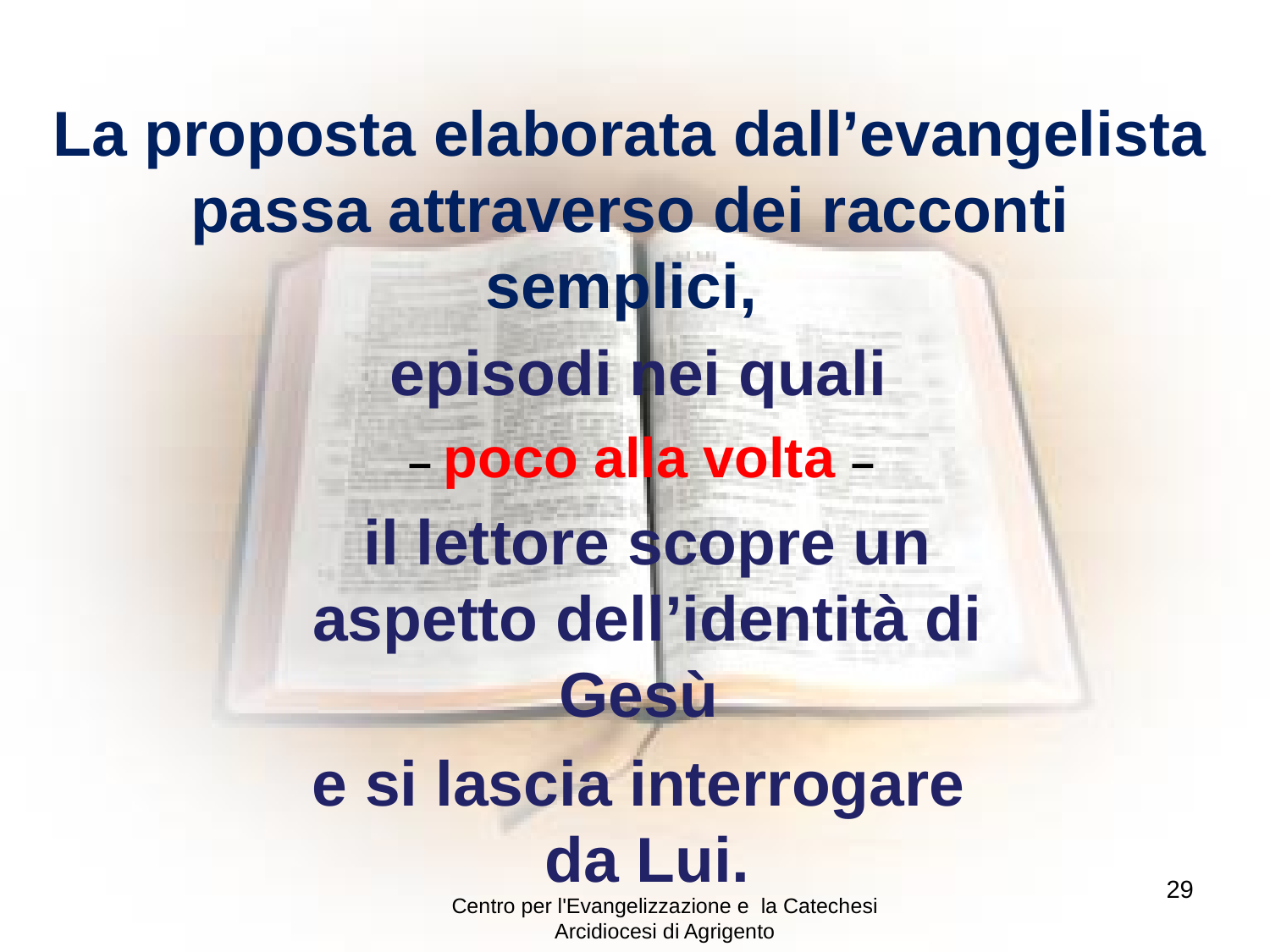

La proposta elaborata dall’evangelista
passa attraverso dei racconti semplici,
episodi nei quali

– poco alla volta –

il lettore scopre un aspetto dell’identità di Gesù

e si lascia interrogare
da Lui.
29
Centro per l'Evangelizzazione e  la Catechesi Arcidiocesi di Agrigento